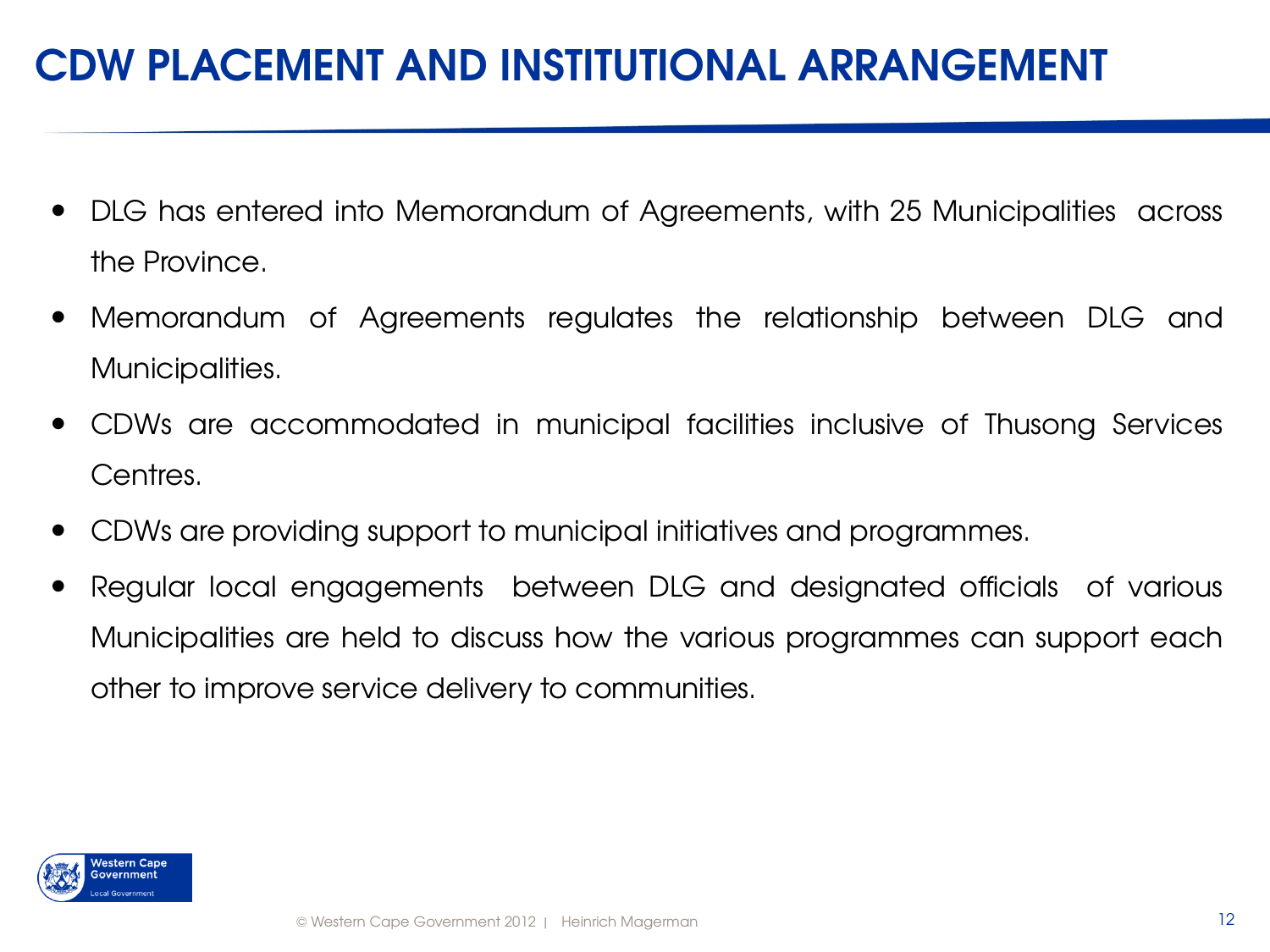

# CDW PLACEMENT AND INSTITUTIONAL ARRANGEMENT
DLG has entered into Memorandum of Agreements, with 25 Municipalities  across the Province.
Memorandum of Agreements regulates the relationship between DLG and Municipalities.
CDWs are accommodated in municipal facilities inclusive of Thusong Services Centres.
CDWs are providing support to municipal initiatives and programmes.
Regular local engagements  between DLG and designated officials  of various Municipalities are held to discuss how the various programmes can support each other to improve service delivery to communities.

Heinrich Magerman
12